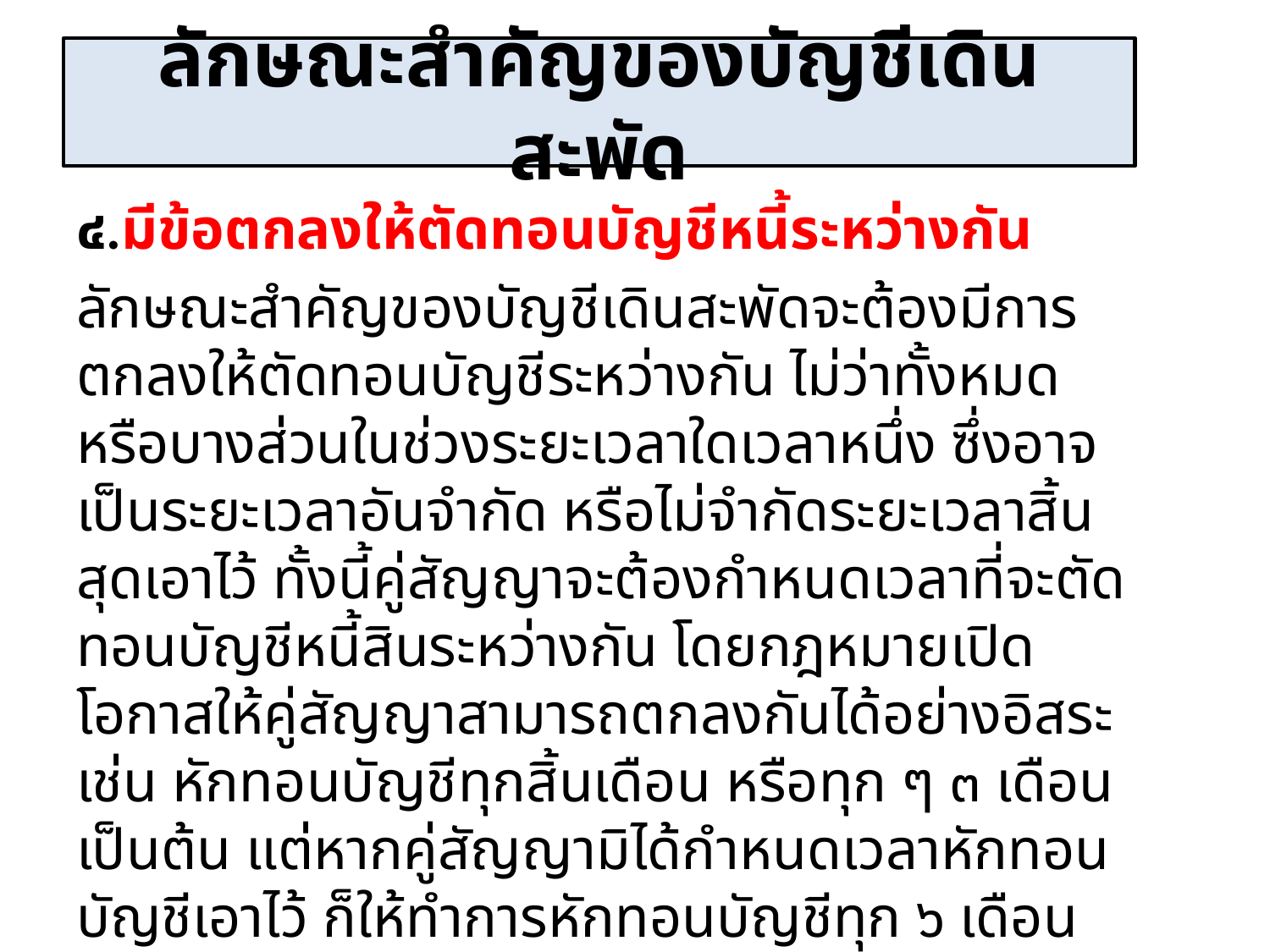

# ลักษณะสำคัญของบัญชีเดินสะพัด
๔.มีข้อตกลงให้ตัดทอนบัญชีหนี้ระหว่างกัน
ลักษณะสำคัญของบัญชีเดินสะพัดจะต้องมีการตกลงให้ตัดทอนบัญชีระหว่างกัน ไม่ว่าทั้งหมดหรือบางส่วนในช่วงระยะเวลาใดเวลาหนึ่ง ซึ่งอาจเป็นระยะเวลาอันจำกัด หรือไม่จำกัดระยะเวลาสิ้นสุดเอาไว้ ทั้งนี้คู่สัญญาจะต้องกำหนดเวลาที่จะตัดทอนบัญชีหนี้สินระหว่างกัน โดยกฎหมายเปิดโอกาสให้คู่สัญญาสามารถตกลงกันได้อย่างอิสระ เช่น หักทอนบัญชีทุกสิ้นเดือน หรือทุก ๆ ๓ เดือน เป็นต้น แต่หากคู่สัญญามิได้กำหนดเวลาหักทอนบัญชีเอาไว้ ก็ให้ทำการหักทอนบัญชีทุก ๖ เดือน ตามมาตรา ๘๕๘